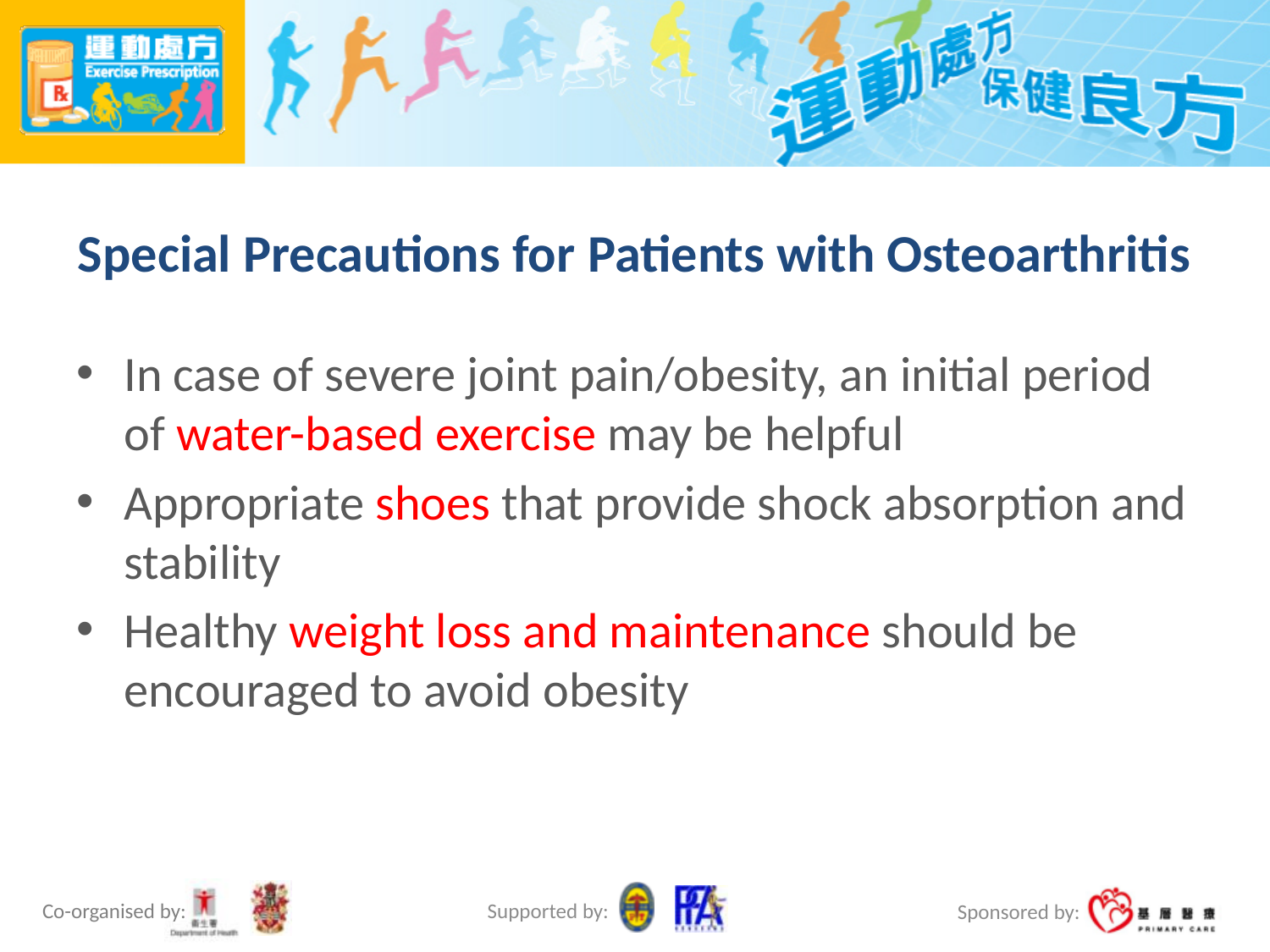

# Special Precautions for Patients with Osteoarthritis
In case of severe joint pain/obesity, an initial period of water-based exercise may be helpful
Appropriate shoes that provide shock absorption and stability
Healthy weight loss and maintenance should be encouraged to avoid obesity